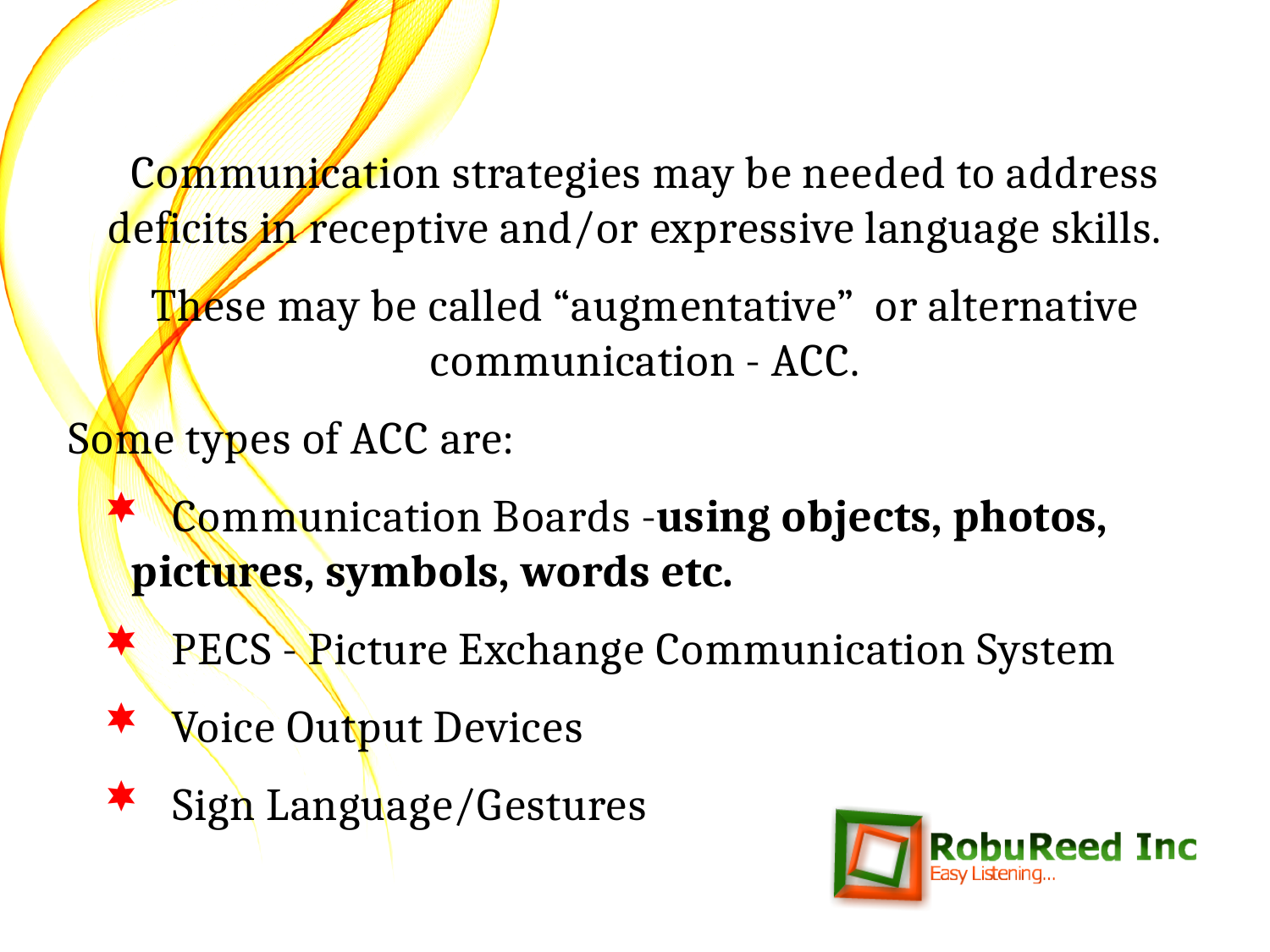

Communication strategies may be needed to address deficits in receptive and/or expressive language skills.
These may be called “augmentative”  or alternative communication - ACC.
Some types of ACC are:
   Communication Boards -using objects, photos, pictures, symbols, words etc.
   PECS - Picture Exchange Communication System
   Voice Output Devices
   Sign Language/Gestures